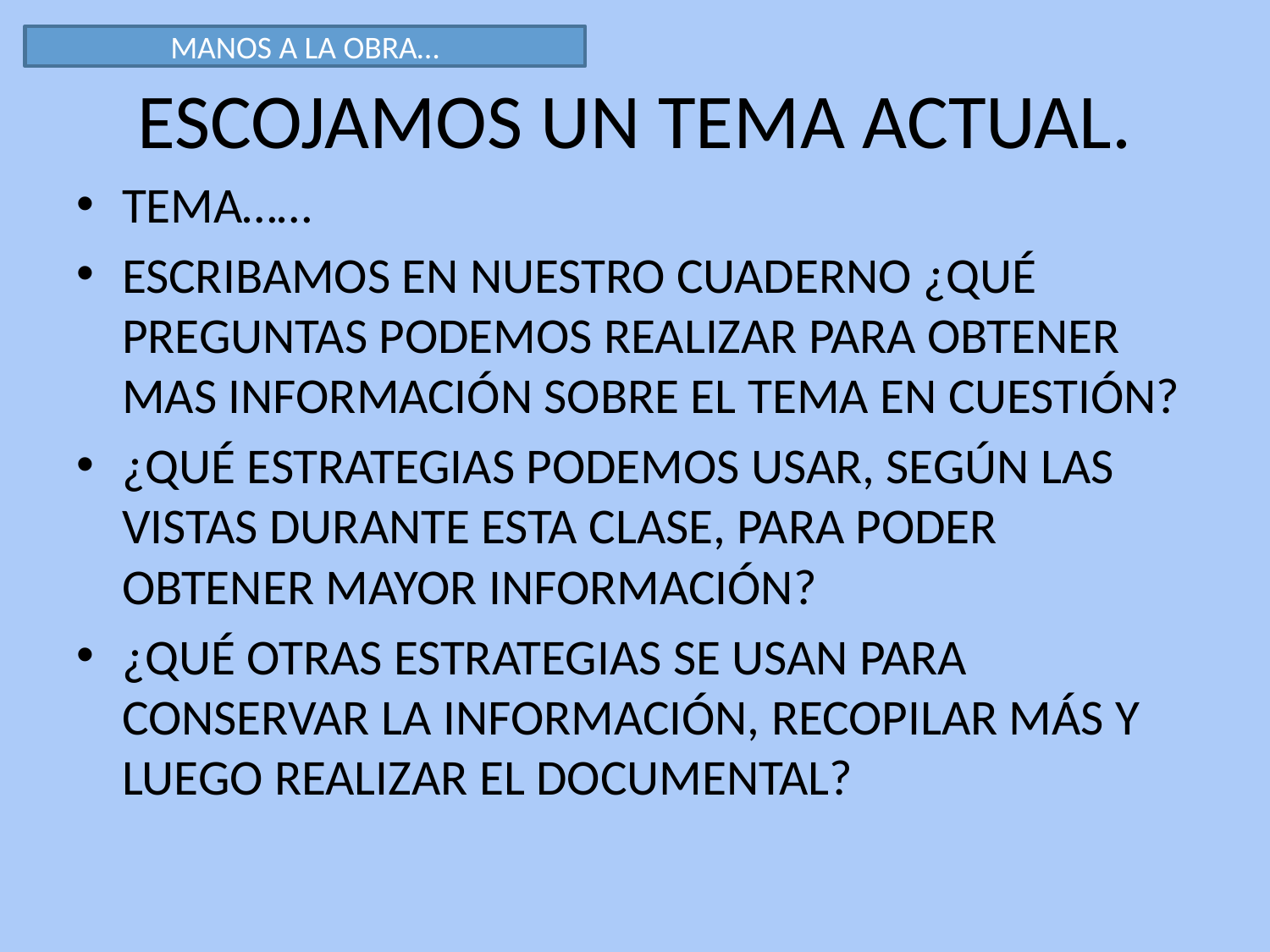

MANOS A LA OBRA…
# ESCOJAMOS UN TEMA ACTUAL.
TEMA……
ESCRIBAMOS EN NUESTRO CUADERNO ¿QUÉ PREGUNTAS PODEMOS REALIZAR PARA OBTENER MAS INFORMACIÓN SOBRE EL TEMA EN CUESTIÓN?
¿QUÉ ESTRATEGIAS PODEMOS USAR, SEGÚN LAS VISTAS DURANTE ESTA CLASE, PARA PODER OBTENER MAYOR INFORMACIÓN?
¿QUÉ OTRAS ESTRATEGIAS SE USAN PARA CONSERVAR LA INFORMACIÓN, RECOPILAR MÁS Y LUEGO REALIZAR EL DOCUMENTAL?